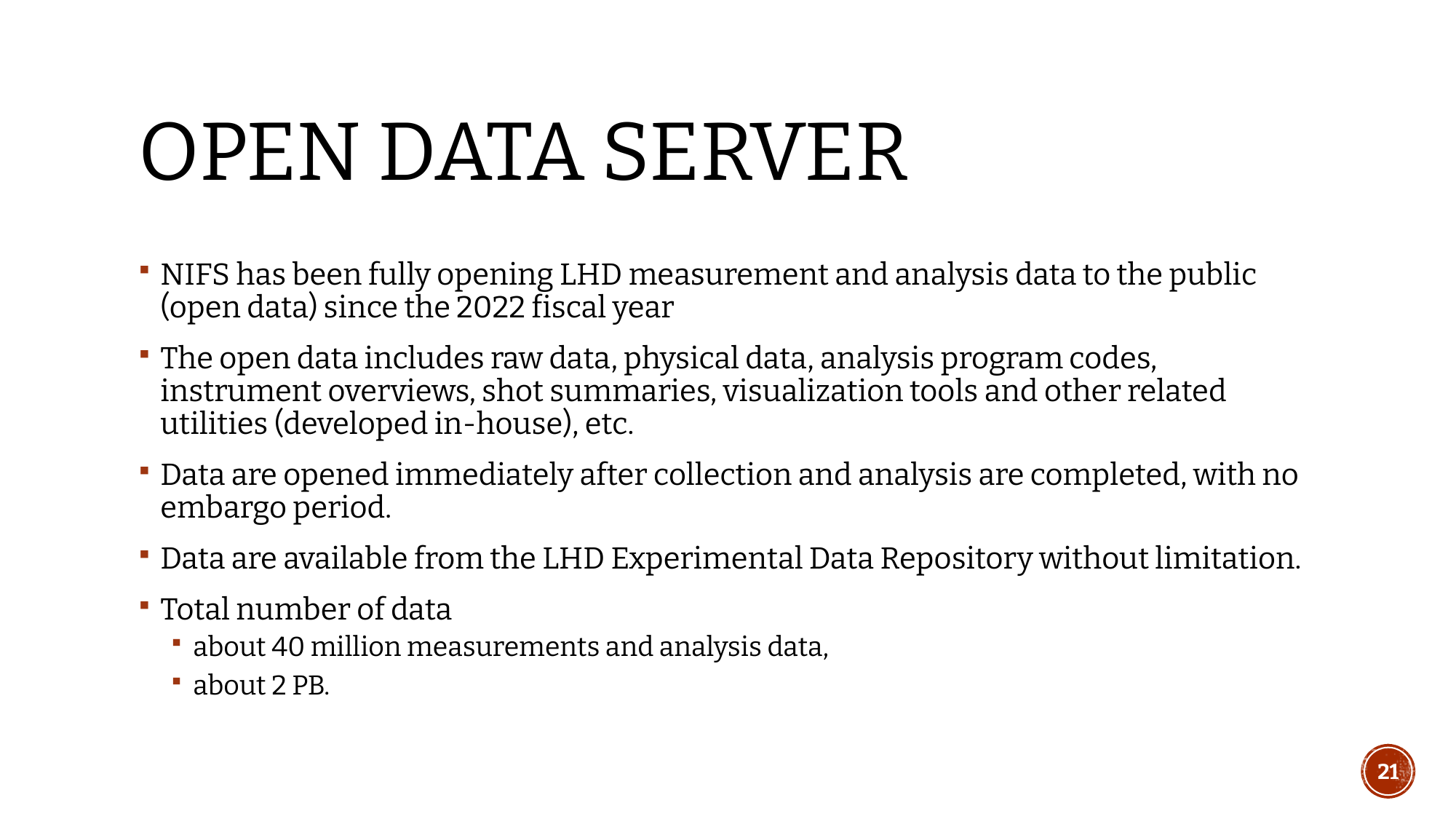

# Open data server
NIFS has been fully opening LHD measurement and analysis data to the public (open data) since the 2022 fiscal year
The open data includes raw data, physical data, analysis program codes, instrument overviews, shot summaries, visualization tools and other related utilities (developed in-house), etc.
Data are opened immediately after collection and analysis are completed, with no embargo period.
Data are available from the LHD Experimental Data Repository without limitation.
Total number of data
about 40 million measurements and analysis data,
about 2 PB.

21